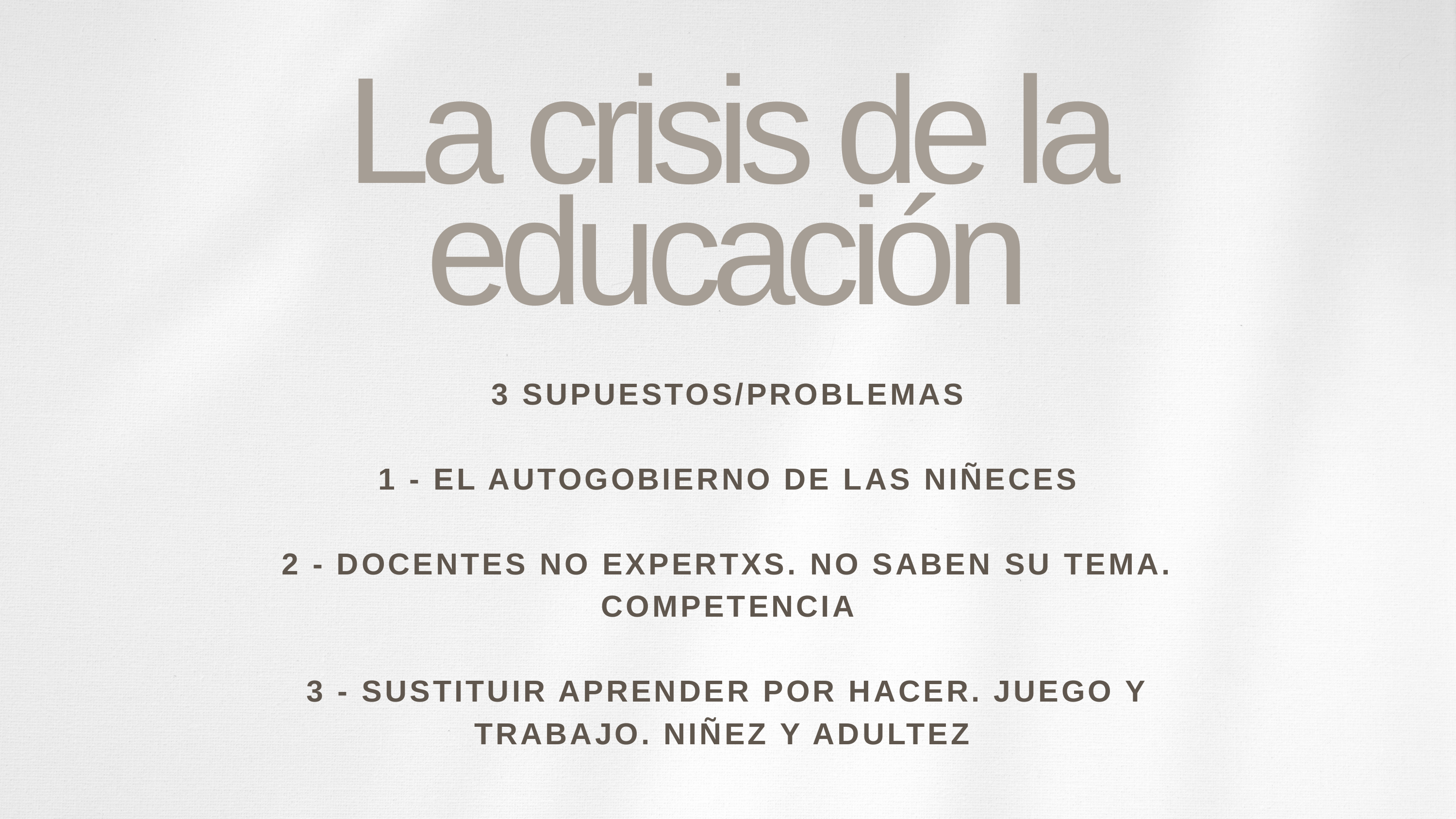

La crisis de la educación
3 SUPUESTOS/PROBLEMAS

1 - EL AUTOGOBIERNO DE LAS NIÑECES

2 - DOCENTES NO EXPERTXS. NO SABEN SU TEMA. COMPETENCIA

3 - SUSTITUIR APRENDER POR HACER. JUEGO Y TRABAJO. NIÑEZ Y ADULTEZ